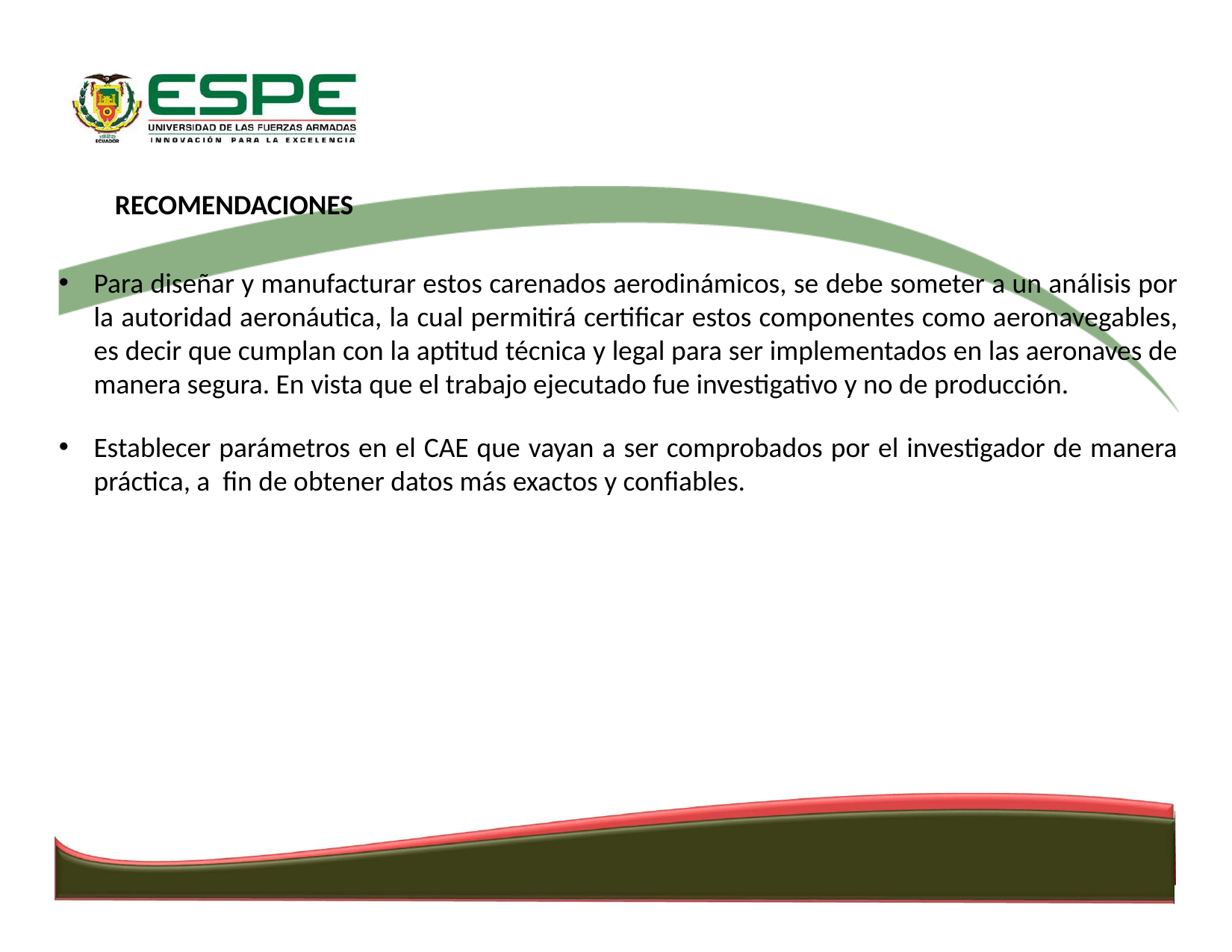

RECOMENDACIONES

Para diseñar y manufacturar estos carenados aerodinámicos, se debe someter a un análisis por la autoridad aeronáutica, la cual permitirá certificar estos componentes como aeronavegables, es decir que cumplan con la aptitud técnica y legal para ser implementados en las aeronaves de manera segura. En vista que el trabajo ejecutado fue investigativo y no de producción.

Establecer parámetros en el CAE que vayan a ser comprobados por el investigador de manera práctica, a  fin de obtener datos más exactos y confiables.